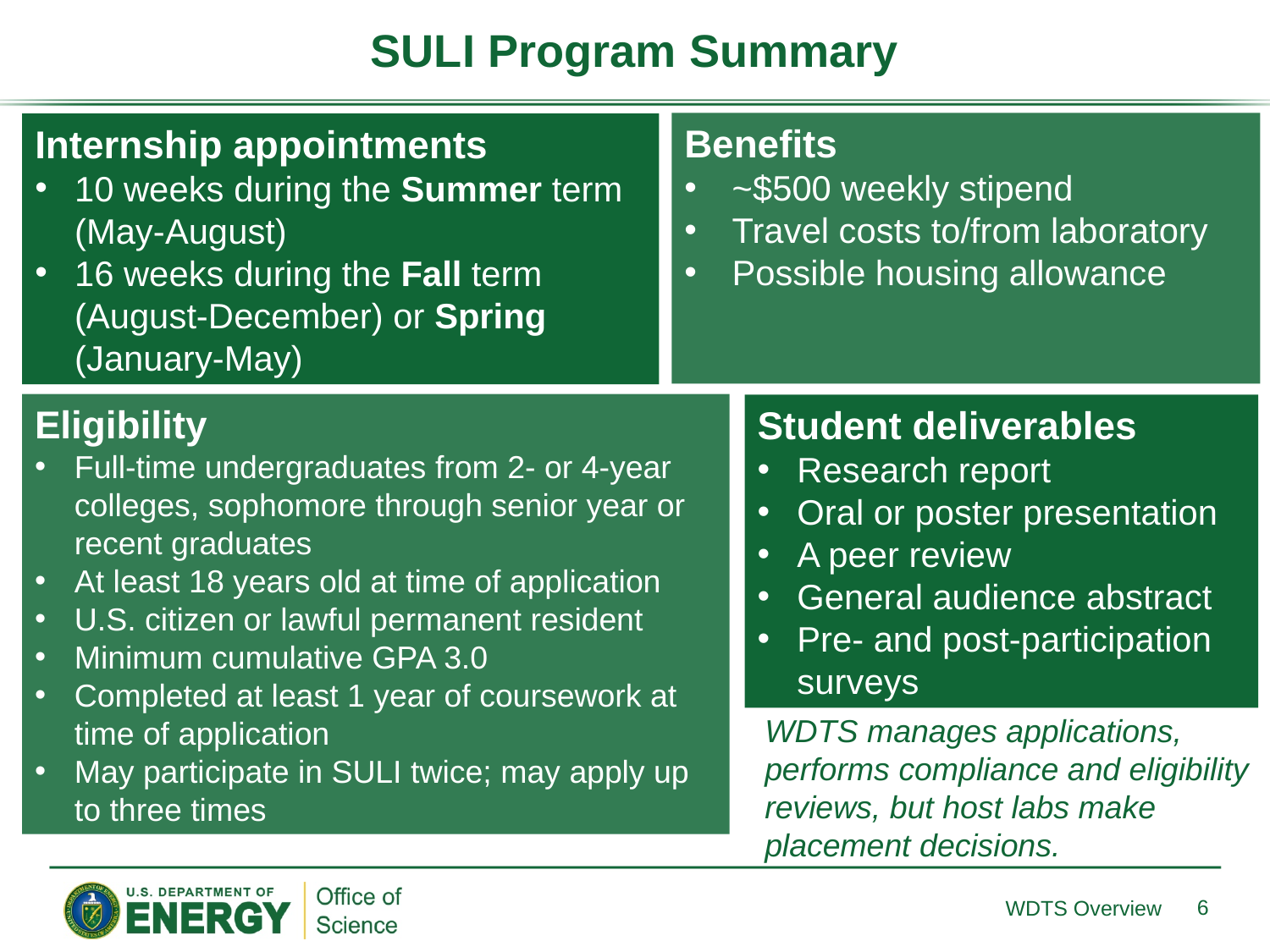

SULI Program Summary
Benefits
~$500 weekly stipend
Travel costs to/from laboratory
Possible housing allowance

Internship appointments
10 weeks during the Summer term (May-August)
16 weeks during the Fall term (August-December) or Spring (January-May)
Eligibility
Full-time undergraduates from 2- or 4-year colleges, sophomore through senior year or recent graduates
At least 18 years old at time of application
U.S. citizen or lawful permanent resident
Minimum cumulative GPA 3.0
Completed at least 1 year of coursework at time of application
May participate in SULI twice; may apply up to three times
Student deliverables
Research report
Oral or poster presentation
A peer review
General audience abstract
Pre- and post-participation surveys
WDTS manages applications, performs compliance and eligibility reviews, but host labs make placement decisions.
6
WDTS Overview